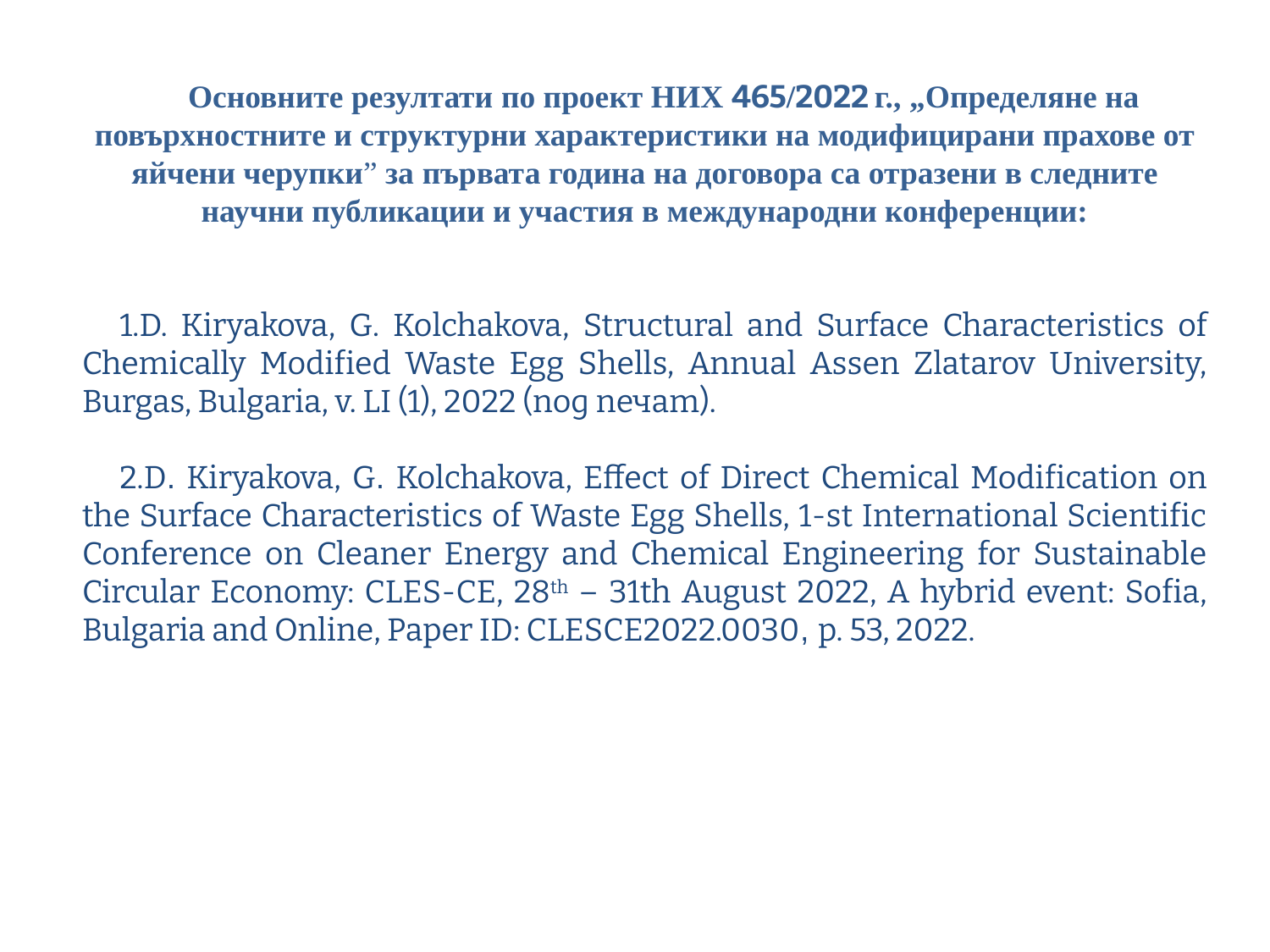

Основните резултати по проект НИХ 465/2022 г., „Определяне на повърхностните и структурни характеристики на модифицирани прахове от яйчени черупки” за първата година на договора са отразени в следните научни публикации и участия в международни конференции:

D. Kiryakova, G. Kolchakova, Structural and Surface Characteristics of Chemically Modified Waste Egg Shells, Annual Assen Zlatarov University, Burgas, Bulgaria, v. LI (1), 2022 (под печат).

D. Kiryakova, G. Kolchakova, Effect of Direct Chemical Modification on the Surface Characteristics of Waste Egg Shells, 1-st International Scientific Conference on Cleaner Energy and Chemical Engineering for Sustainable Circular Economy: CLES-CE, 28th – 31th August 2022, A hybrid event: Sofia, Bulgaria and Online, Paper ID: CLESCE2022.0030, p. 53, 2022.